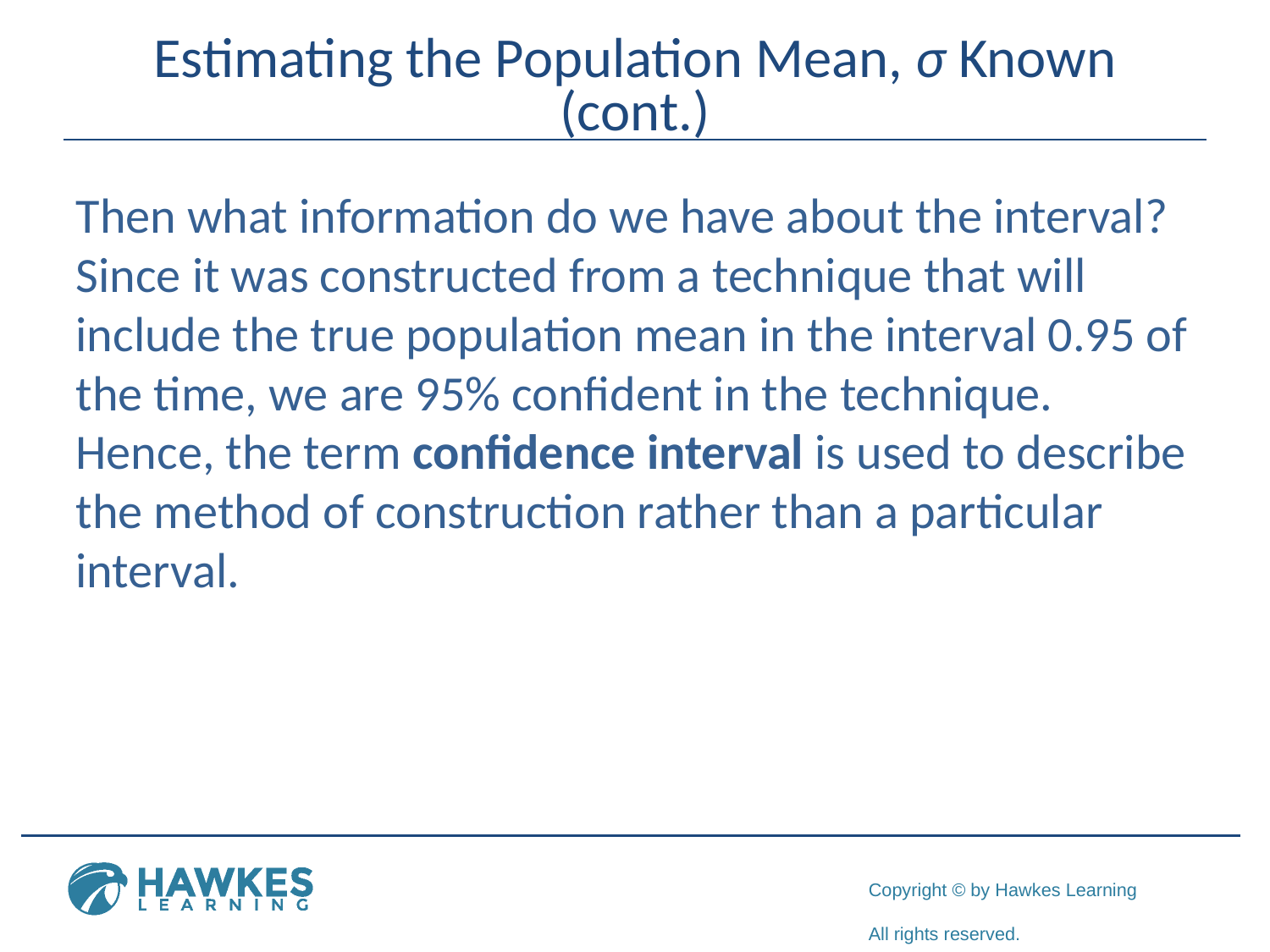

# Estimating the Population Mean, σ Known (cont.)
Then what information do we have about the interval? Since it was constructed from a technique that will include the true population mean in the interval 0.95 of the time, we are 95% confident in the technique. Hence, the term confidence interval is used to describe the method of construction rather than a particular interval.